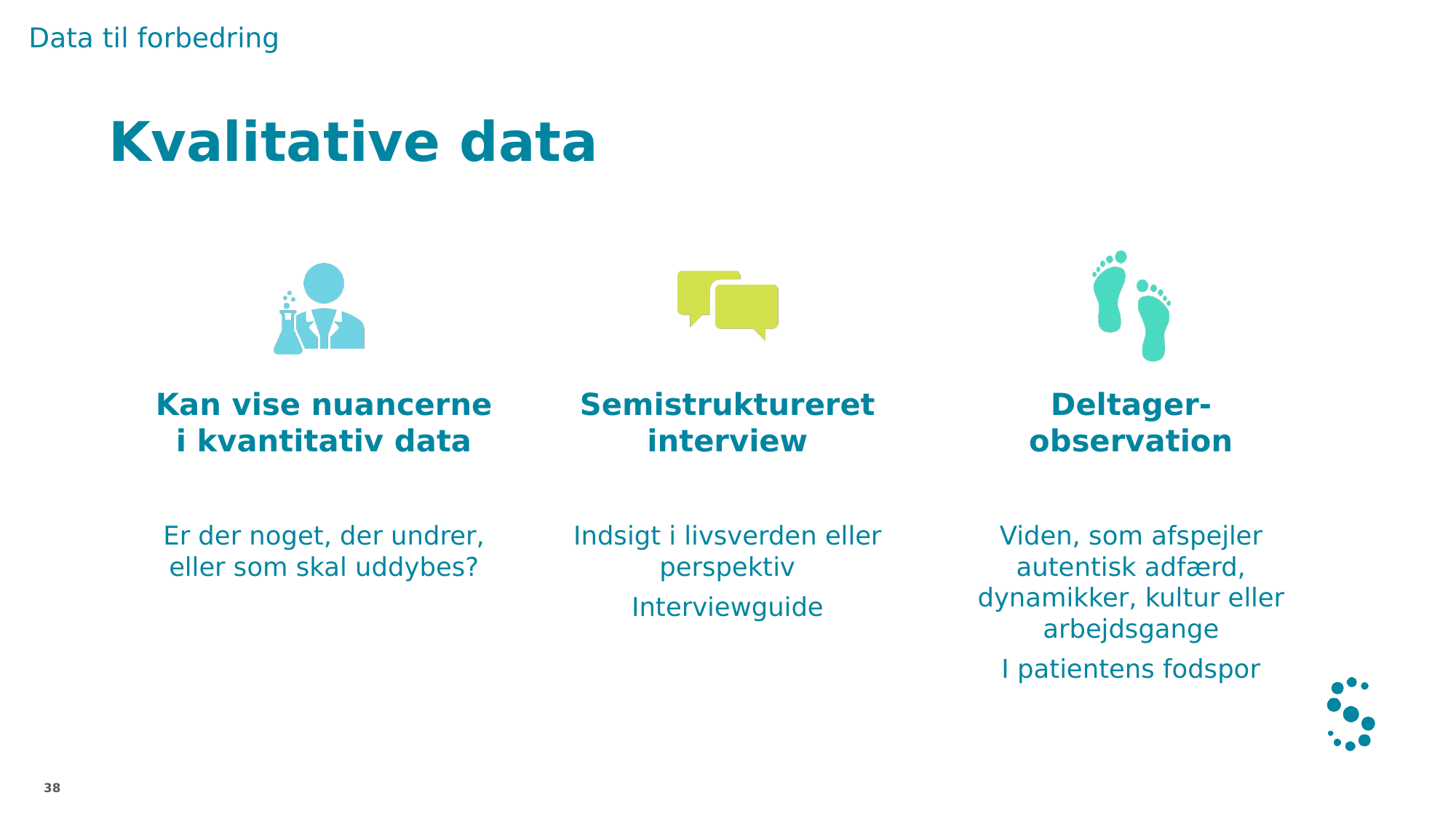

Data til forbedring
# Kvalitative data
Kan vise nuancerne i kvantitativ data

Er der noget, der undrer, eller som skal uddybes?
Semistruktureret interview
Indsigt i livsverden eller perspektiv
Interviewguide
Deltager-observation
Viden, som afspejler autentisk adfærd, dynamikker, kultur eller arbejdsgange
I patientens fodspor
 38